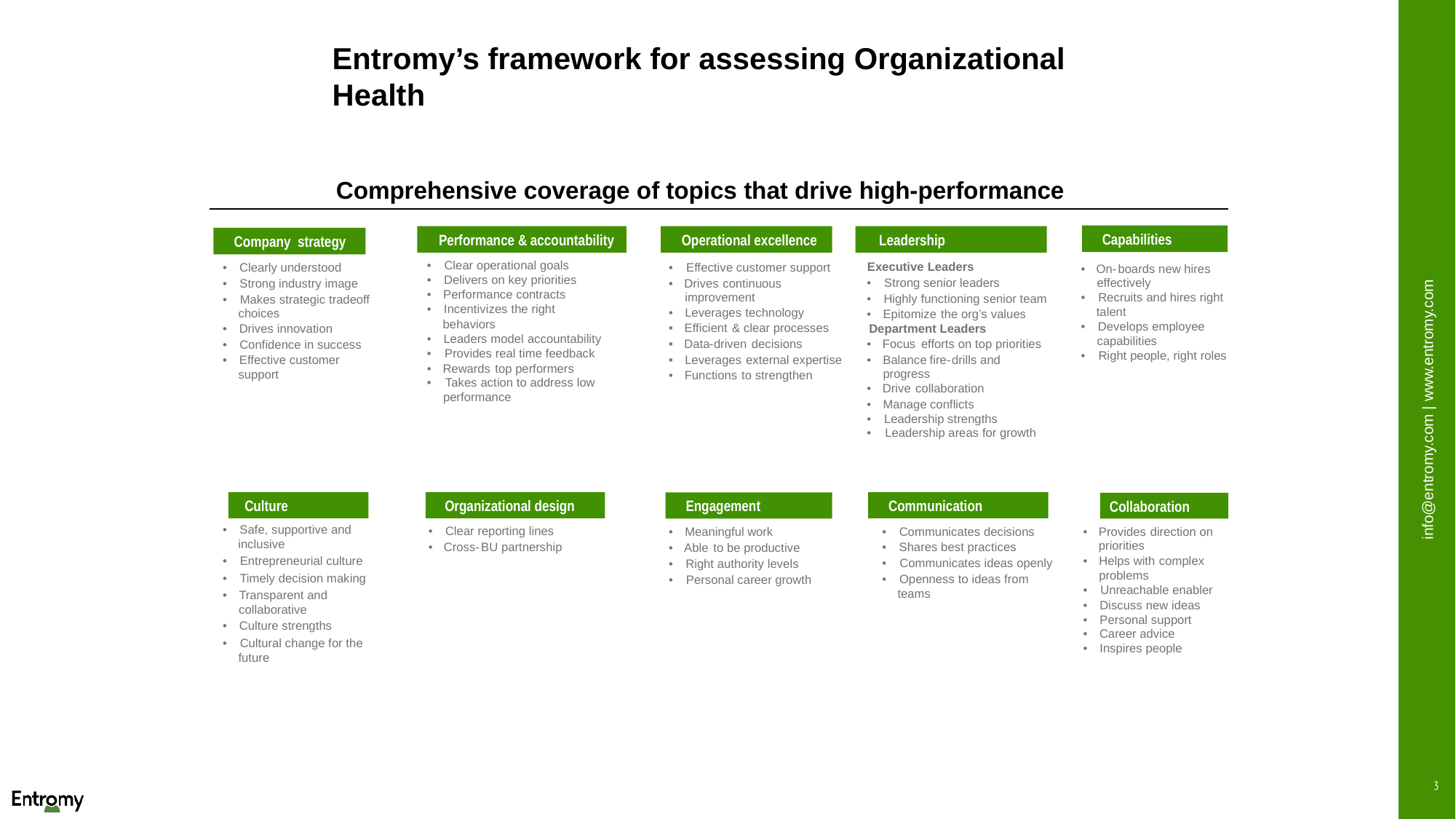

Entromy’s framework for assessing Organizational Health
Comprehensive coverage of topics that drive high-performance

Performance & accountability
Operational excellence
Leadership
Company  strategy

•

Executive
Leaders

•
Effective customer support
•
Clearly understood

•
Strong senior leaders
•
Drives
continuous
•
Strong industry image
improvement

•
Highly functioning
senior team
•
Makes strategic tradeoff

•
Leverages
technology
choices

•
Epitomize
the org’s values

•
Efficient
& clear processes
Department Leaders
•
Drives innovation

•
Focus
efforts on top priorities
•
Data
-
driven
decisions
•
Confidence in success

•
Leverages
external expertise
•
Balance
fire
-
drills and
•
Effective customer

progress
support

•
Functions
to strengthen

•
Drive
collaboration

•
Manage
conflicts

•
Leadership strengths
•
Leadership areas for growth

Culture
Organizational design
Communication
Engagement

•
Safe, supportive and

•
Clear reporting lines

•
Communicates decisions
•
Meaningful
work
inclusive

•
Cross
-
BU partnership

•
Shares best practices
•
Able
to be productive

•
Entrepreneurial culture

•
Communicates ideas openly
•
Right authority levels

•
Timely decision making

•
Openness to ideas from
•
Personal career growth
teams

•
Transparent
and

collaborative

•
Culture strengths

•
Cultural change for the
future

Capabilities
Clear operational goals

•
On
-
boards new hires
•
Delivers on key priorities
effectively
•
Performance
contracts

•
Recruits and hires right
•
Incentivizes the right
talent
behaviors
•
Develops employee
•
Leaders model
accountability
capabilities
•
Provides real time feedback

•
Right people, right roles
•
Rewards
top performers

•
Takes action to address low
performance

Collaboration

•
Provides
direction on
priorities

•
Helps with
complex
problems

•
Unreachable enabler

•
Discuss new ideas
•
Personal support
•
Career advice
•
Inspires people

3